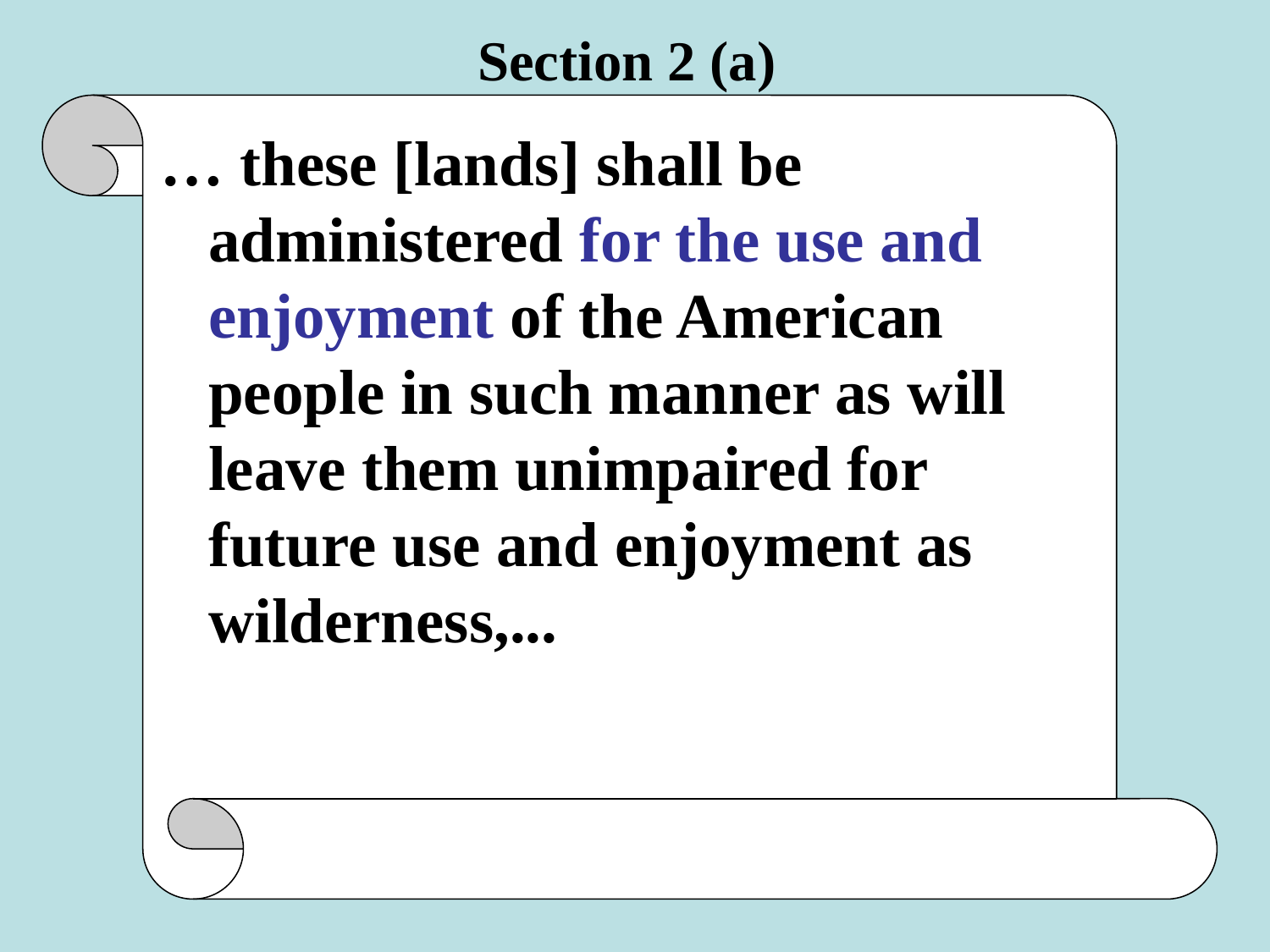

# Section 2 (a)

… these [lands] shall be administered for the use and enjoyment of the American people in such manner as will leave them unimpaired for future use and enjoyment as wilderness,...